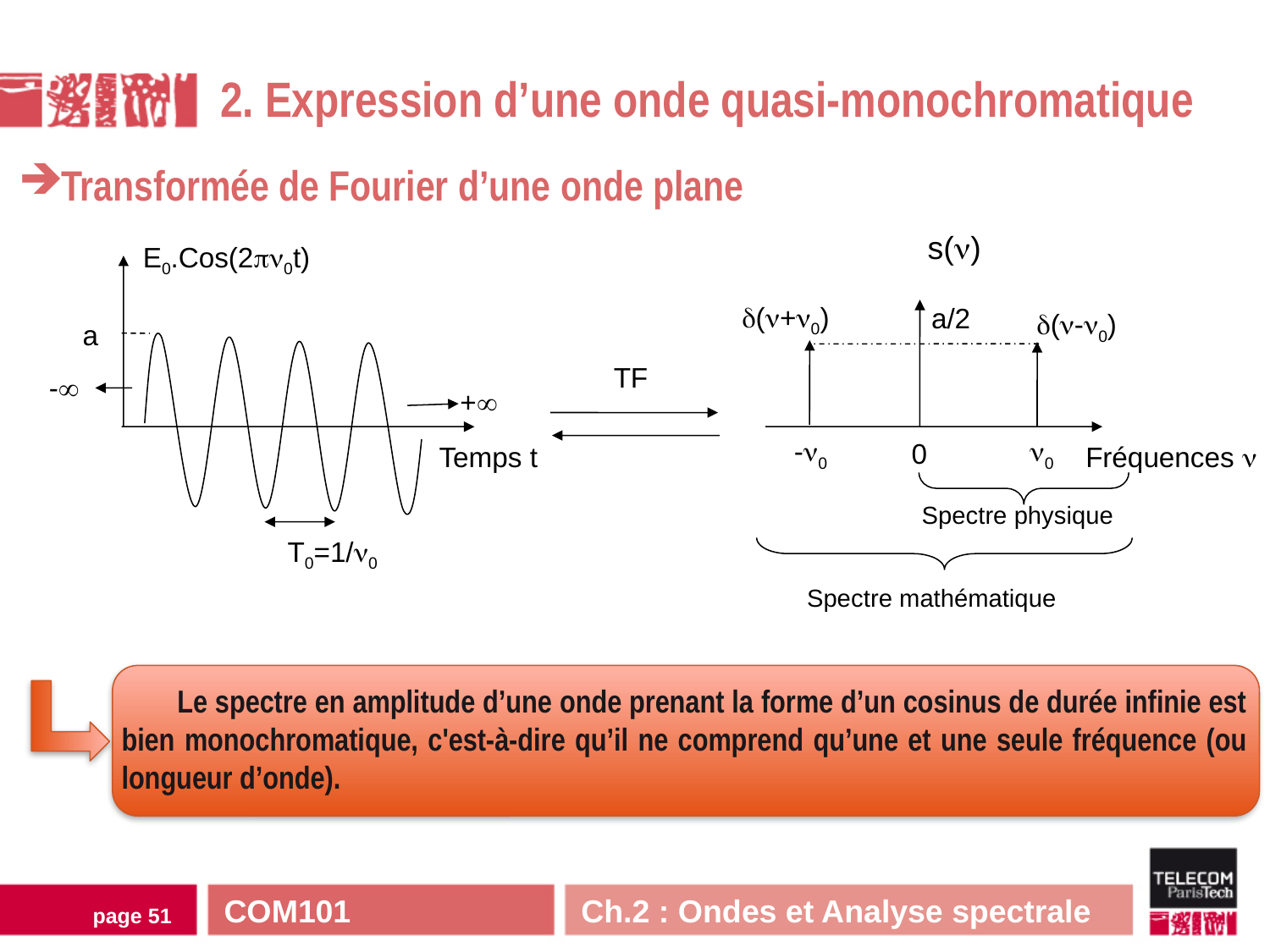

2. Expression d’une onde quasi-monochromatique
Transformée de Fourier d’une onde plane
s(ν)
E0.Cos(2πν0t)

δ(ν+ν0)
a/2

δ(ν-ν0)
a

TF
-∞

+∞

-ν0
ν0
0
Fréquences ν
Temps t

Spectre physique

T0=1/ν0
Spectre mathématique

Le spectre en amplitude d’une onde prenant la forme d’un cosinus de durée infinie est bien monochromatique, c'est-à-dire qu’il ne comprend qu’une et une seule fréquence (ou longueur d’onde).

COM101                          Ch.2 : Ondes et Analyse spectrale
page 51